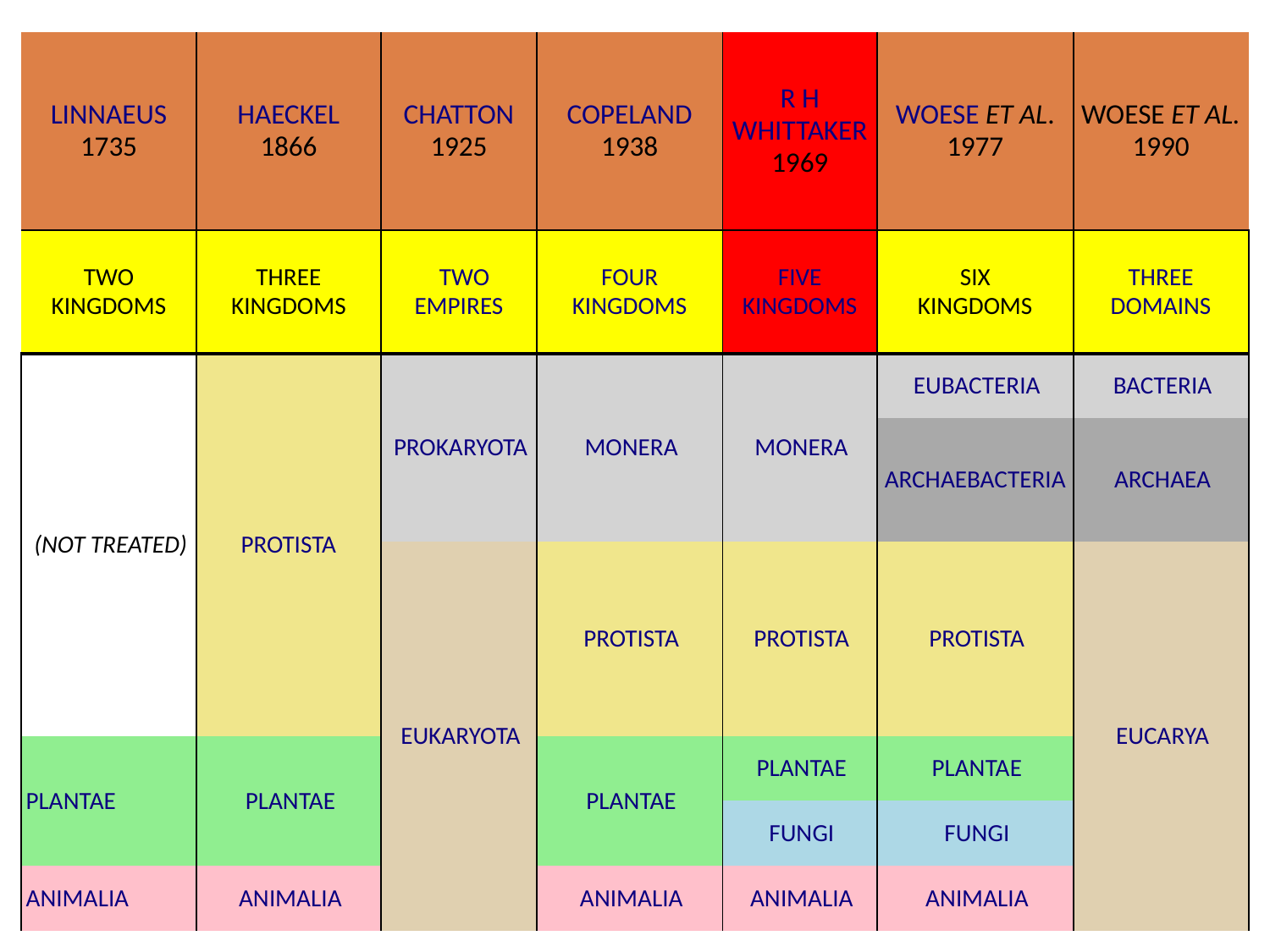

| LINNAEUS 1735 | HAECKEL 1866 | CHATTON 1925 | COPELAND 1938 | R H WHITTAKER 1969 | WOESE ET AL. 1977 | WOESE ET AL. 1990 |
| --- | --- | --- | --- | --- | --- | --- |
| TWO KINGDOMS | THREE KINGDOMS | TWO EMPIRES | FOUR KINGDOMS | FIVE KINGDOMS | SIX KINGDOMS | THREE DOMAINS |
| (NOT TREATED) | PROTISTA | PROKARYOTA | MONERA | MONERA | EUBACTERIA | BACTERIA |
|  |  |  |  |  | ARCHAEBACTERIA | ARCHAEA |
|  |  | EUKARYOTA | PROTISTA | PROTISTA | PROTISTA | EUCARYA |
| PLANTAE | PLANTAE |  | PLANTAE | PLANTAE | PLANTAE |  |
|  |  |  |  | FUNGI | FUNGI |  |
| ANIMALIA | ANIMALIA |  | ANIMALIA | ANIMALIA | ANIMALIA |  |